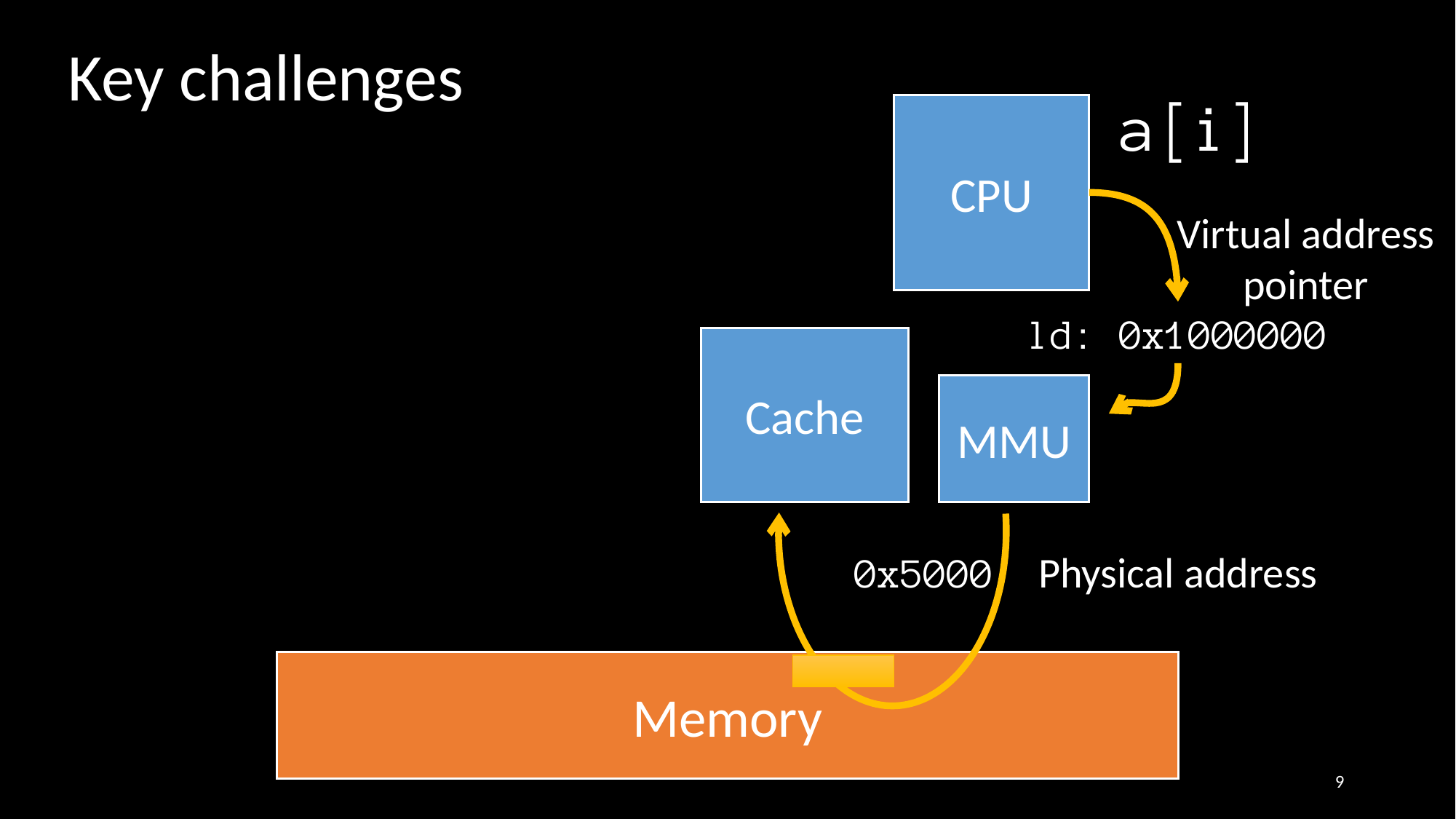

# Key challenges
a[i]
CPU
Virtual address
pointer
ld: 0x1000000
Cache

MMU
0x5000
Physical address
Memory

9